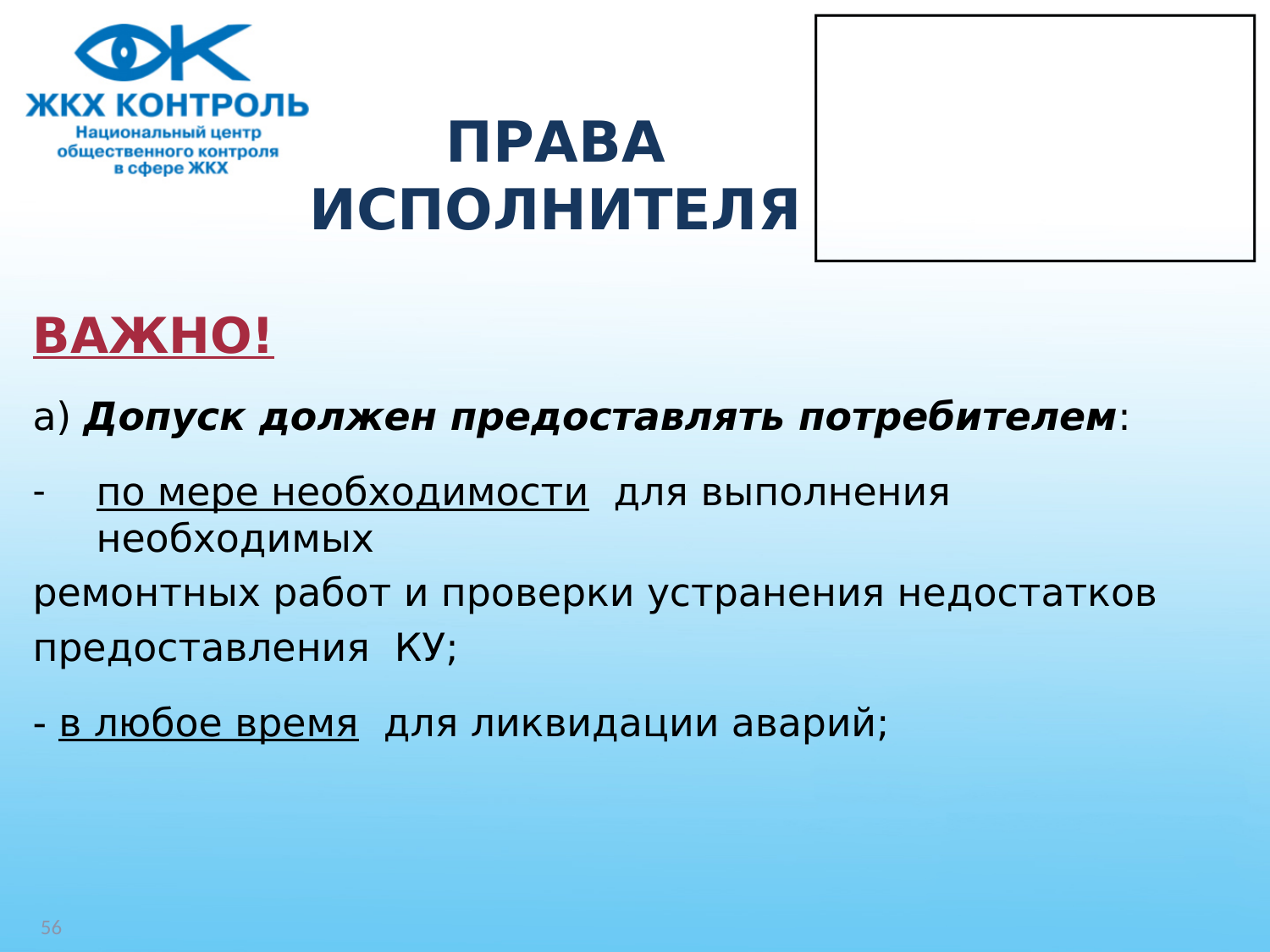

# ПРАВА ИСПОЛНИТЕЛЯ
ВАЖНО!
а) Допуск должен предоставлять потребителем:
по мере необходимости  для выполнения необходимых
ремонтных работ и проверки устранения недостатков
предоставления  КУ;
- в любое время  для ликвидации аварий;

56